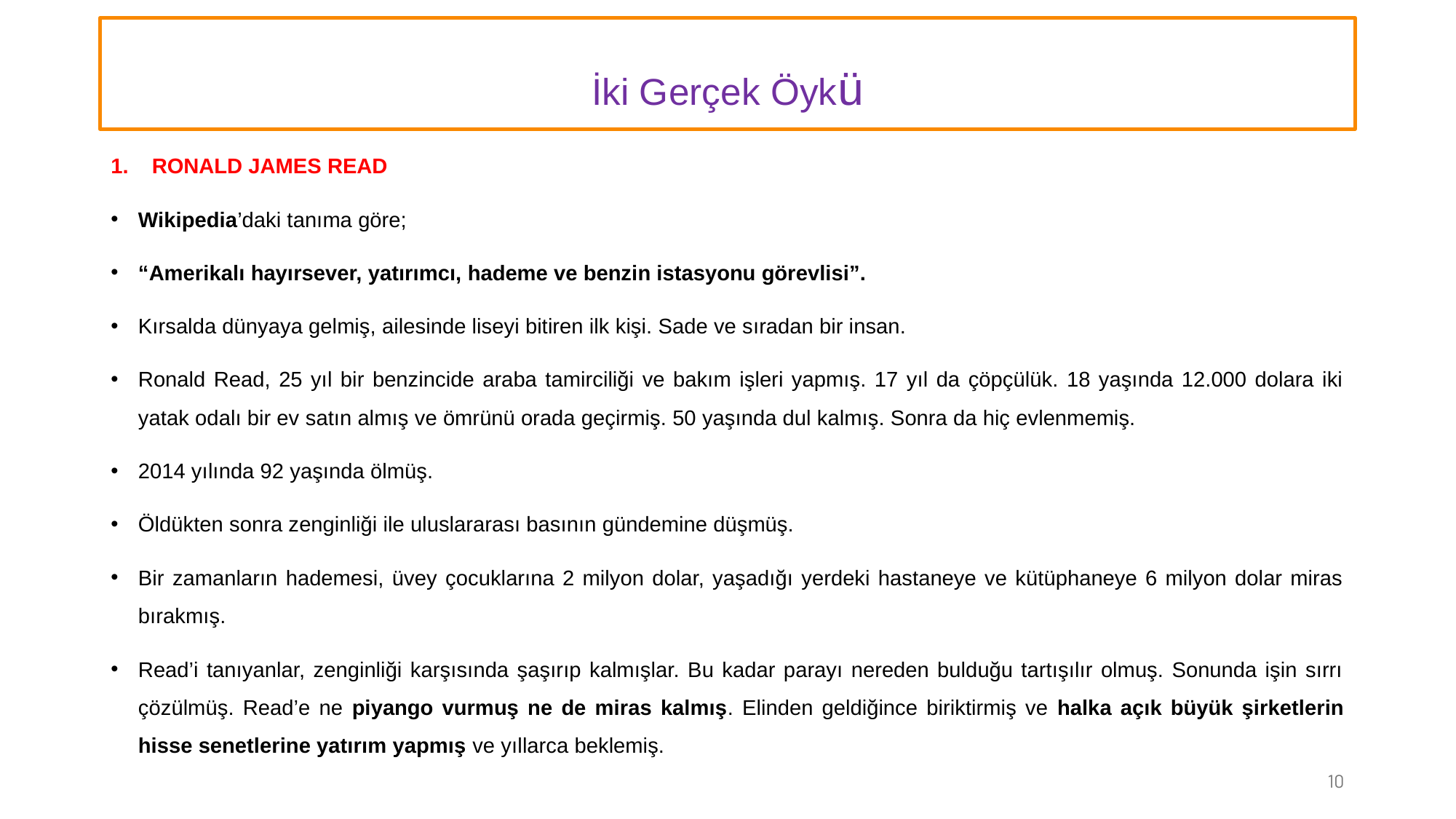

# İki Gerçek Öykü
RONALD JAMES READ
Wikipedia’daki tanıma göre;
“Amerikalı hayırsever, yatırımcı, hademe ve benzin istasyonu görevlisi”.
Kırsalda dünyaya gelmiş, ailesinde liseyi bitiren ilk kişi. Sade ve sıradan bir insan.
Ronald Read, 25 yıl bir benzincide araba tamirciliği ve bakım işleri yapmış. 17 yıl da çöpçülük. 18 yaşında 12.000 dolara iki yatak odalı bir ev satın almış ve ömrünü orada geçirmiş. 50 yaşında dul kalmış. Sonra da hiç evlenmemiş.
2014 yılında 92 yaşında ölmüş.
Öldükten sonra zenginliği ile uluslararası basının gündemine düşmüş.
Bir zamanların hademesi, üvey çocuklarına 2 milyon dolar, yaşadığı yerdeki hastaneye ve kütüphaneye 6 milyon dolar miras bırakmış.
Read’i tanıyanlar, zenginliği karşısında şaşırıp kalmışlar. Bu kadar parayı nereden bulduğu tartışılır olmuş. Sonunda işin sırrı çözülmüş. Read’e ne piyango vurmuş ne de miras kalmış. Elinden geldiğince biriktirmiş ve halka açık büyük şirketlerin hisse senetlerine yatırım yapmış ve yıllarca beklemiş.
10